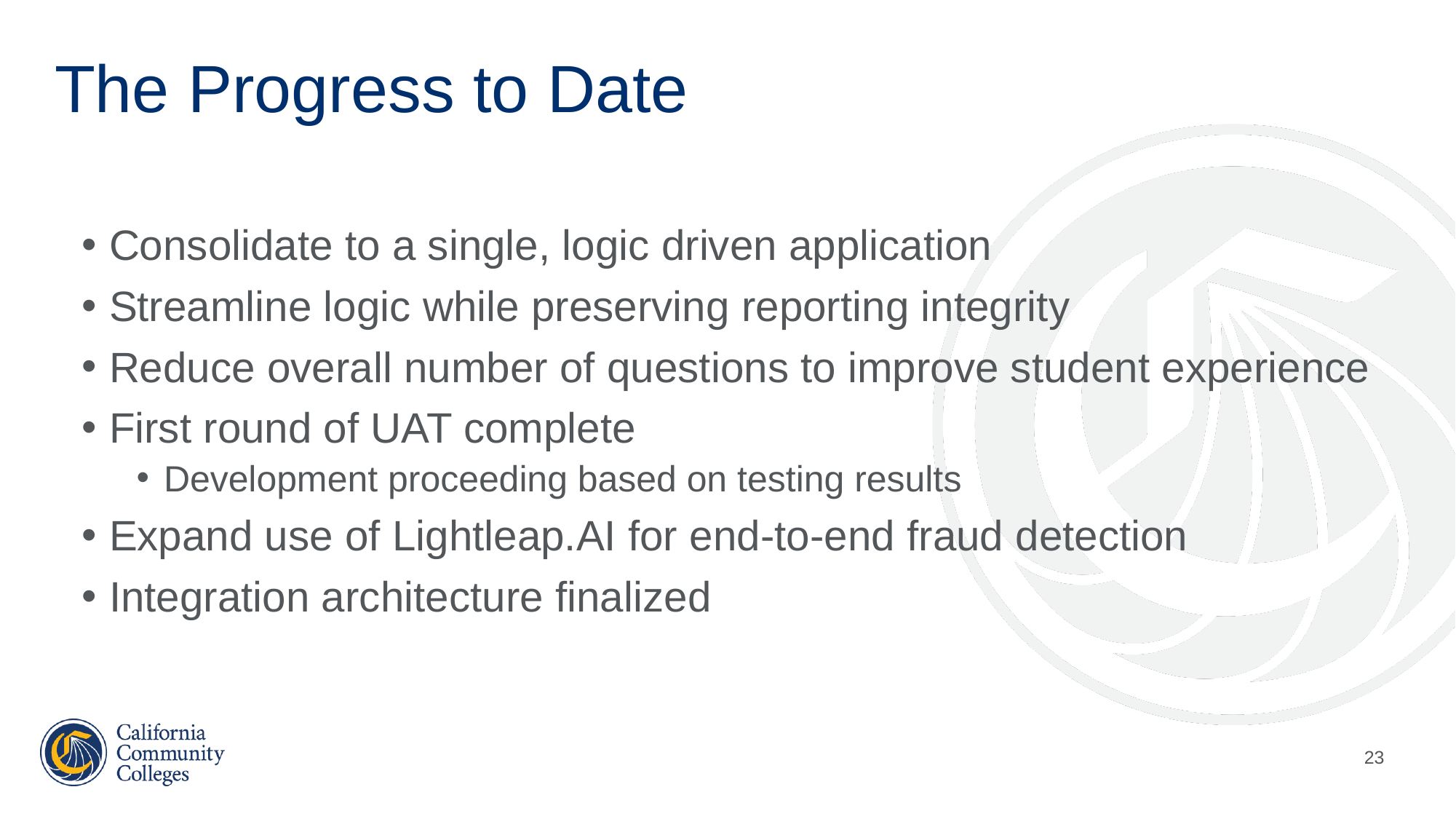

# The Progress to Date
Consolidate to a single, logic driven application
Streamline logic while preserving reporting integrity
Reduce overall number of questions to improve student experience
First round of UAT complete
Development proceeding based on testing results
Expand use of Lightleap.AI for end-to-end fraud detection
Integration architecture finalized
23